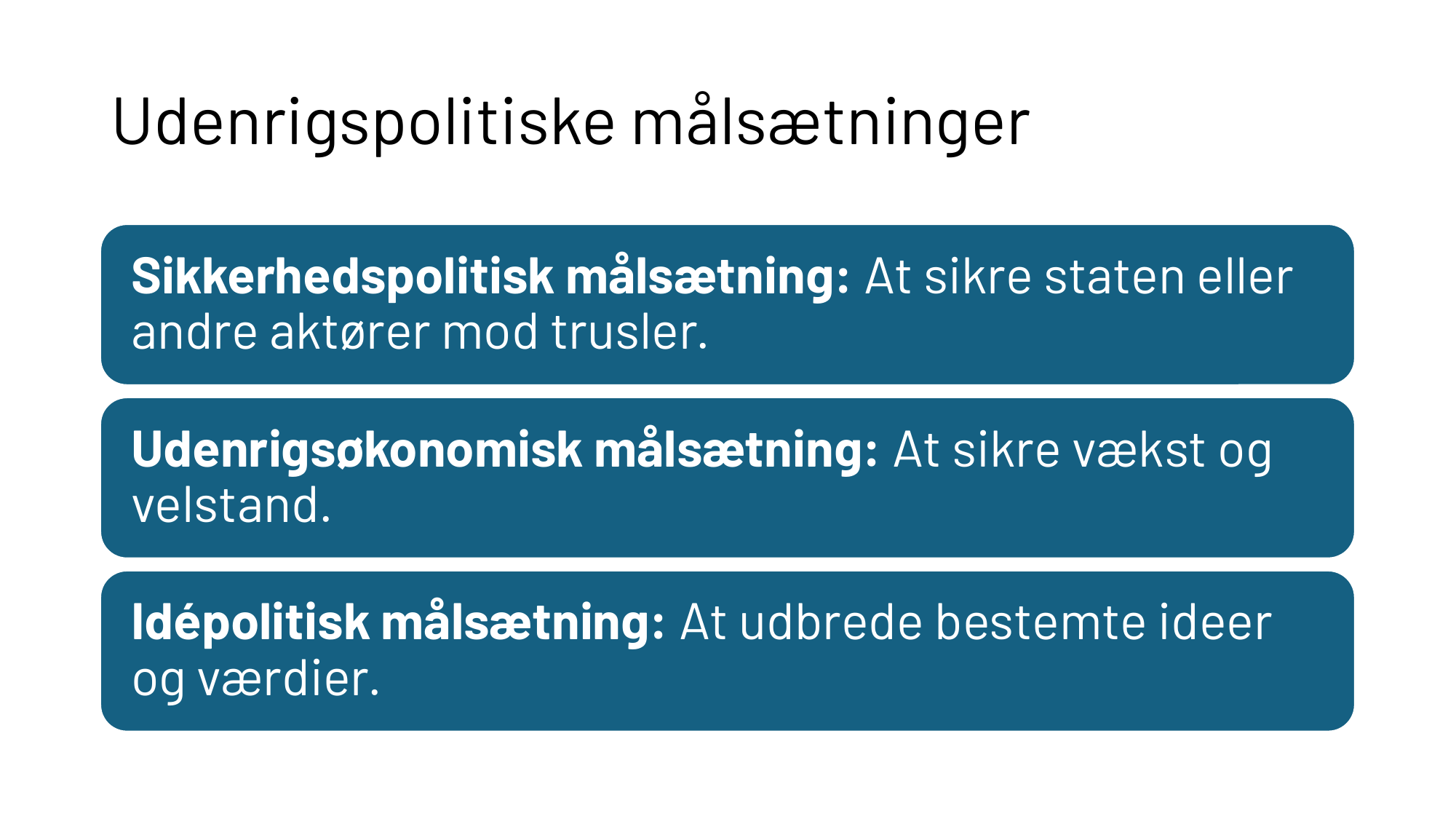

# Udenrigspolitiske målsætninger
Sikkerhedspolitisk målsætning: At sikre staten eller andre aktører mod trusler.
Udenrigsøkonomisk målsætning: At sikre vækst og velstand.
Idépolitisk målsætning: At udbrede bestemte ideer og værdier.